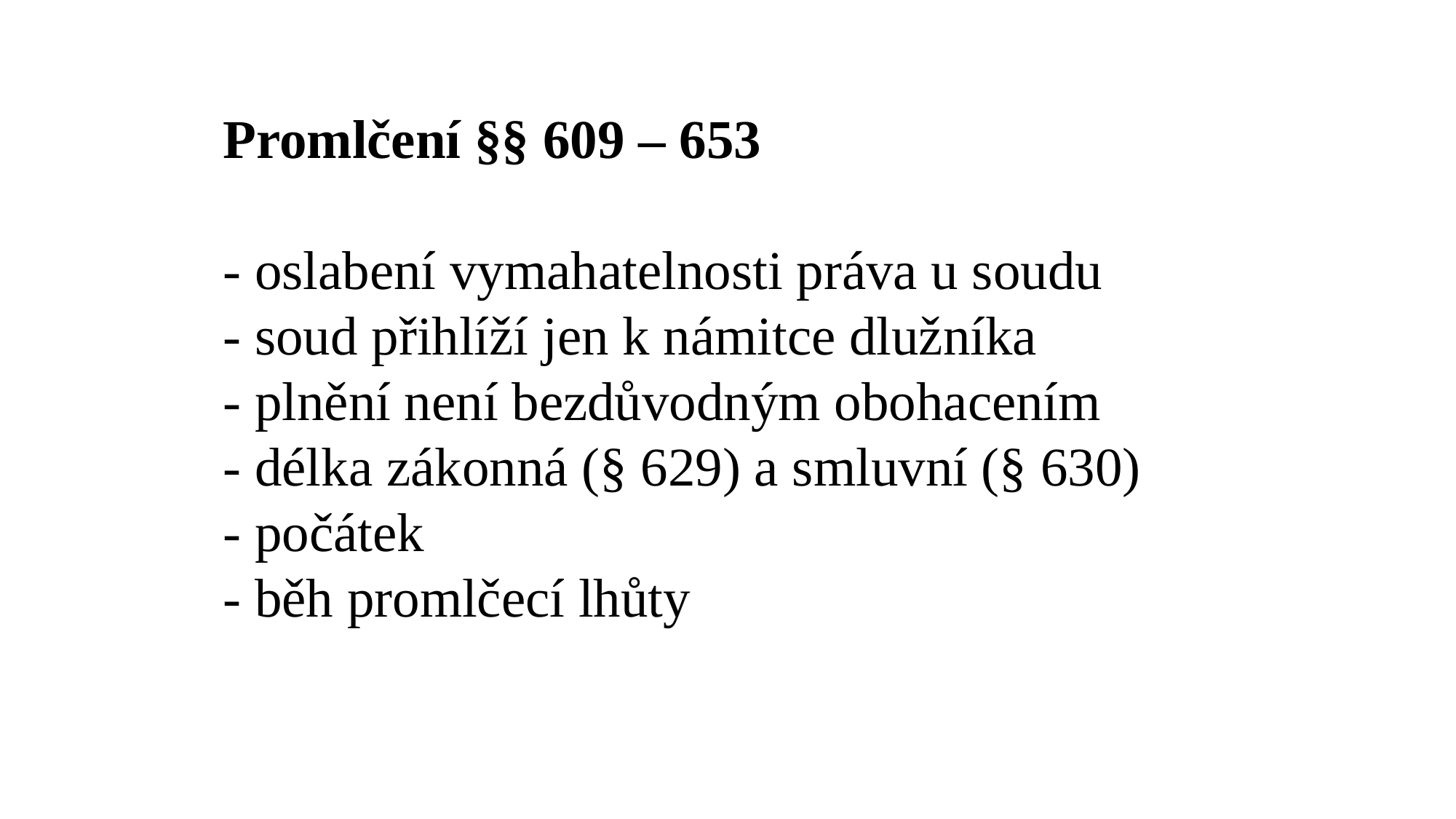

Promlčení §§ 609 – 653

- oslabení vymahatelnosti práva u soudu
- soud přihlíží jen k námitce dlužníka
- plnění není bezdůvodným obohacením
- délka zákonná (§ 629) a smluvní (§ 630)
- počátek
- běh promlčecí lhůty